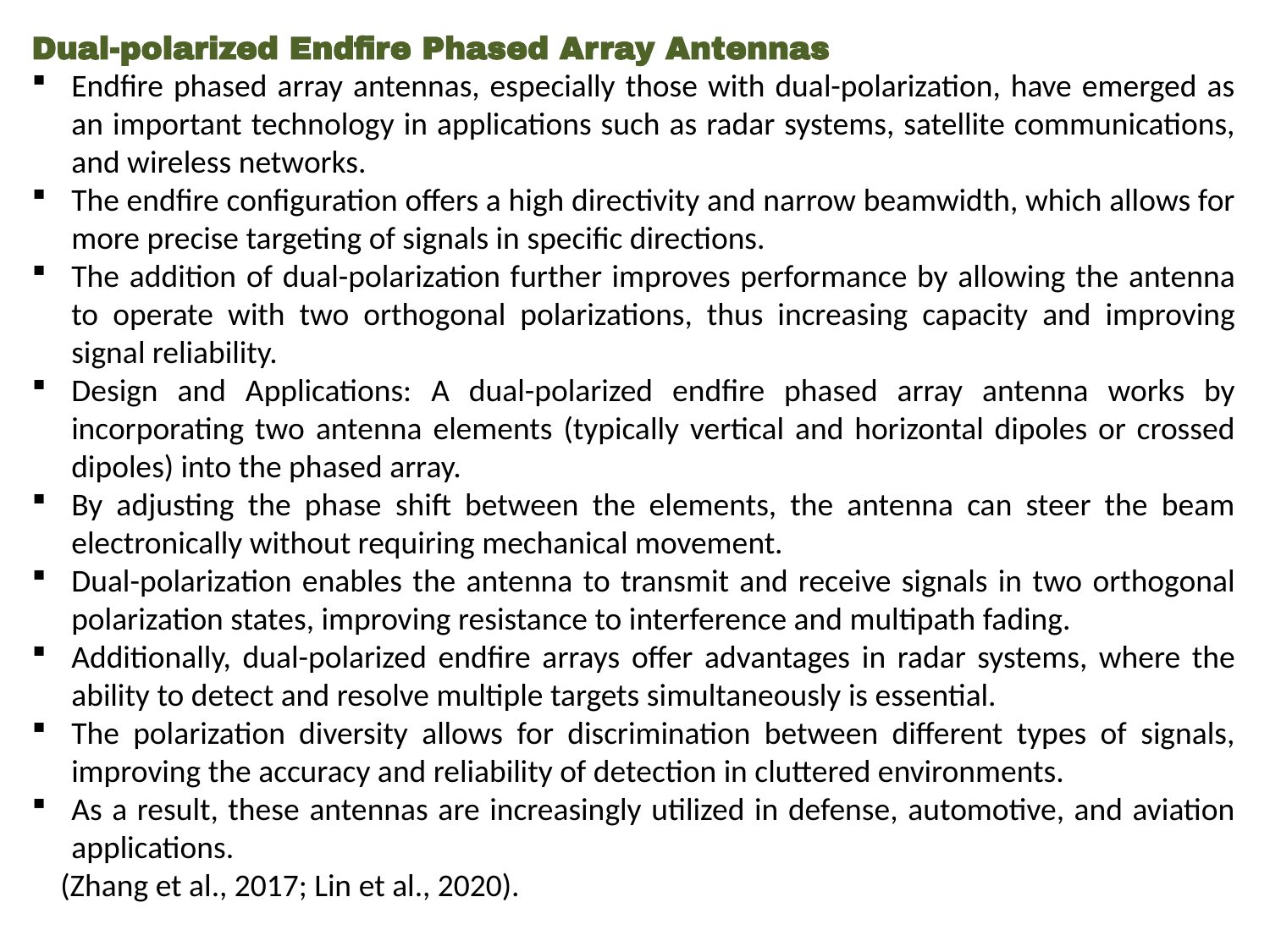

Dual-polarized Endfire Phased Array Antennas
Endfire phased array antennas, especially those with dual-polarization, have emerged as an important technology in applications such as radar systems, satellite communications, and wireless networks.
The endfire configuration offers a high directivity and narrow beamwidth, which allows for more precise targeting of signals in specific directions.
The addition of dual-polarization further improves performance by allowing the antenna to operate with two orthogonal polarizations, thus increasing capacity and improving signal reliability.
Design and Applications: A dual-polarized endfire phased array antenna works by incorporating two antenna elements (typically vertical and horizontal dipoles or crossed dipoles) into the phased array.
By adjusting the phase shift between the elements, the antenna can steer the beam electronically without requiring mechanical movement.
Dual-polarization enables the antenna to transmit and receive signals in two orthogonal polarization states, improving resistance to interference and multipath fading.
Additionally, dual-polarized endfire arrays offer advantages in radar systems, where the ability to detect and resolve multiple targets simultaneously is essential.
The polarization diversity allows for discrimination between different types of signals, improving the accuracy and reliability of detection in cluttered environments.
As a result, these antennas are increasingly utilized in defense, automotive, and aviation applications.
    (Zhang et al., 2017; Lin et al., 2020).